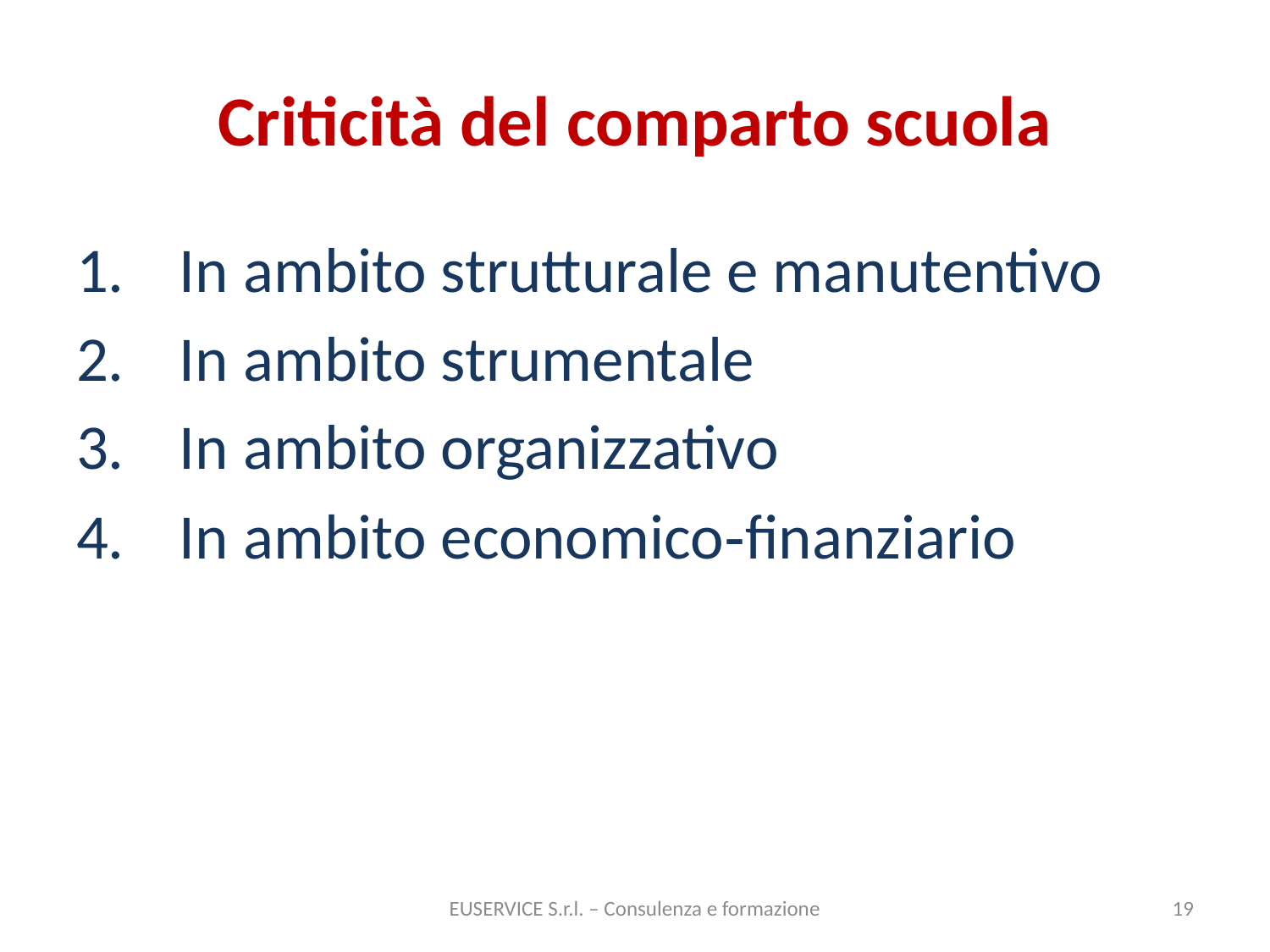

# Criticità del comparto scuola
In ambito strutturale e manutentivo
In ambito strumentale
In ambito organizzativo
In ambito economico‐finanziario
EUSERVICE S.r.l. – Consulenza e formazione
19